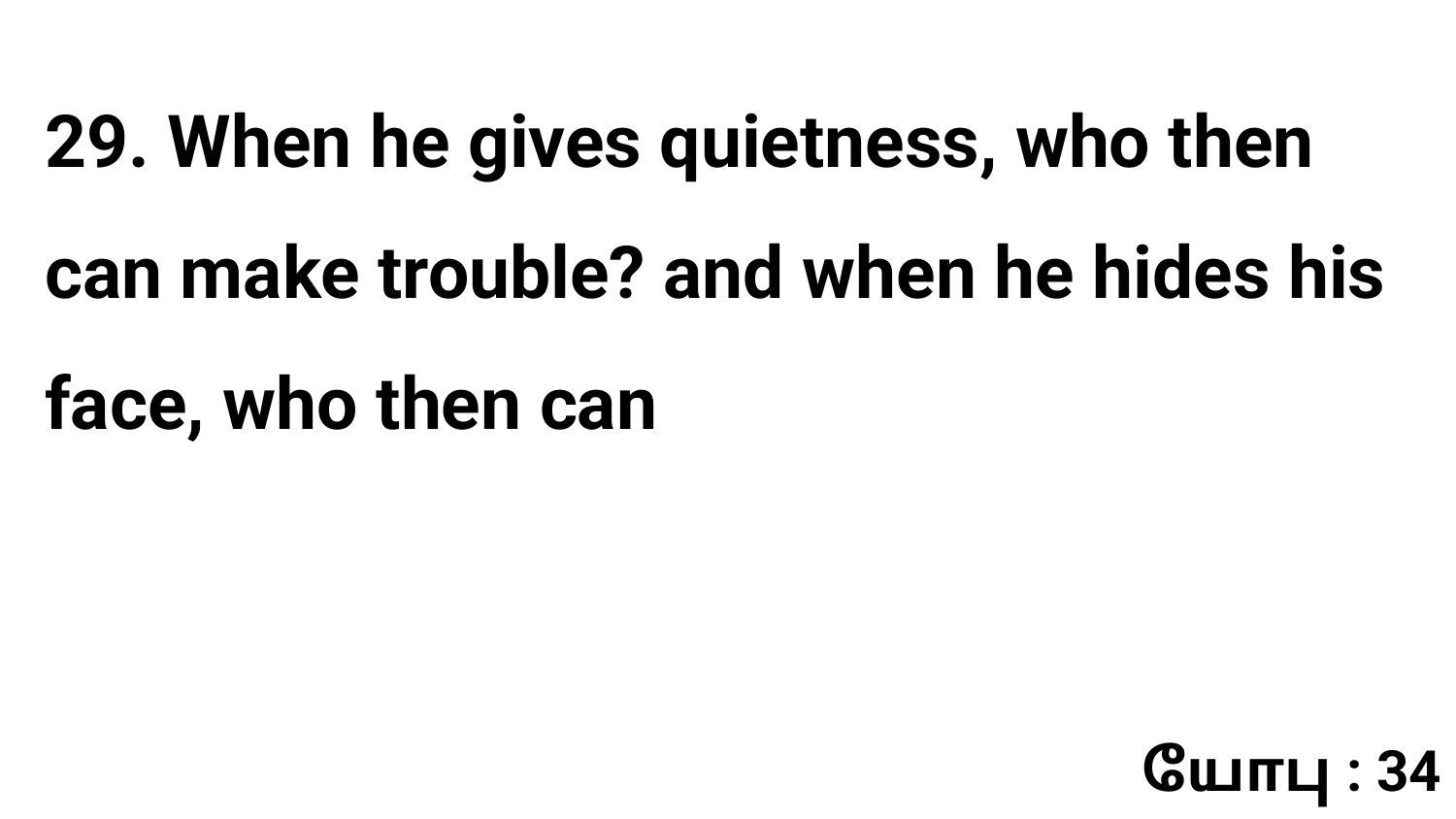

29. When he gives quietness, who then can make trouble? and when he hides his face, who then can
யோபு : 34